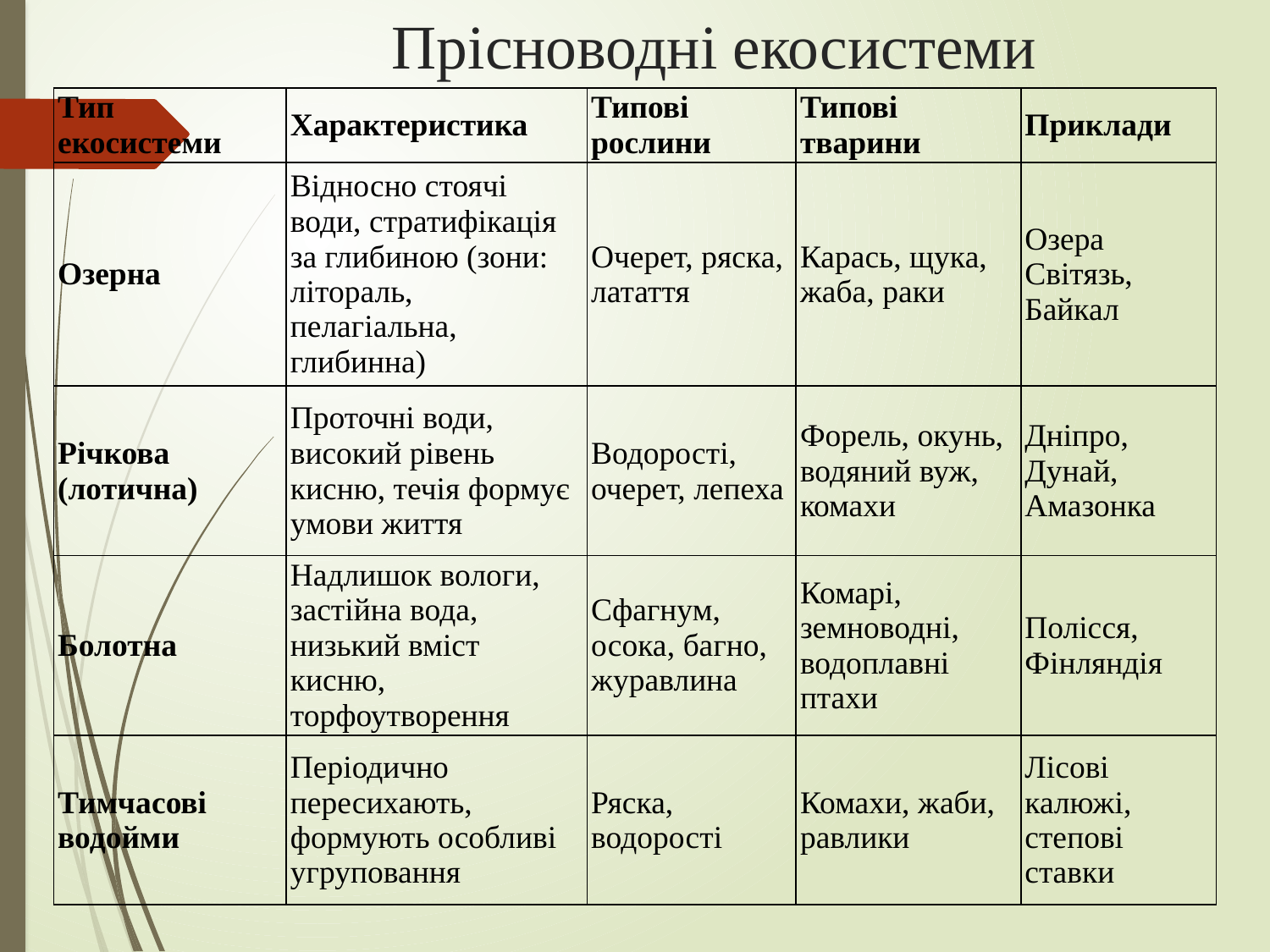

# Прісноводні екосистеми
| Тип екосистеми | Характеристика | Типові рослини | Типові тварини | Приклади |
| --- | --- | --- | --- | --- |
| Озерна | Відносно стоячі води, стратифікація за глибиною (зони: літораль, пелагіальна, глибинна) | Очерет, ряска, латаття | Карась, щука, жаба, раки | Озера Світязь, Байкал |
| Річкова (лотична) | Проточні води, високий рівень кисню, течія формує умови життя | Водорості, очерет, лепеха | Форель, окунь, водяний вуж, комахи | Дніпро, Дунай, Амазонка |
| Болотна | Надлишок вологи, застійна вода, низький вміст кисню, торфоутворення | Сфагнум, осока, багно, журавлина | Комарі, земноводні, водоплавні птахи | Полісся, Фінляндія |
| Тимчасові водойми | Періодично пересихають, формують особливі угруповання | Ряска, водорості | Комахи, жаби, равлики | Лісові калюжі, степові ставки |